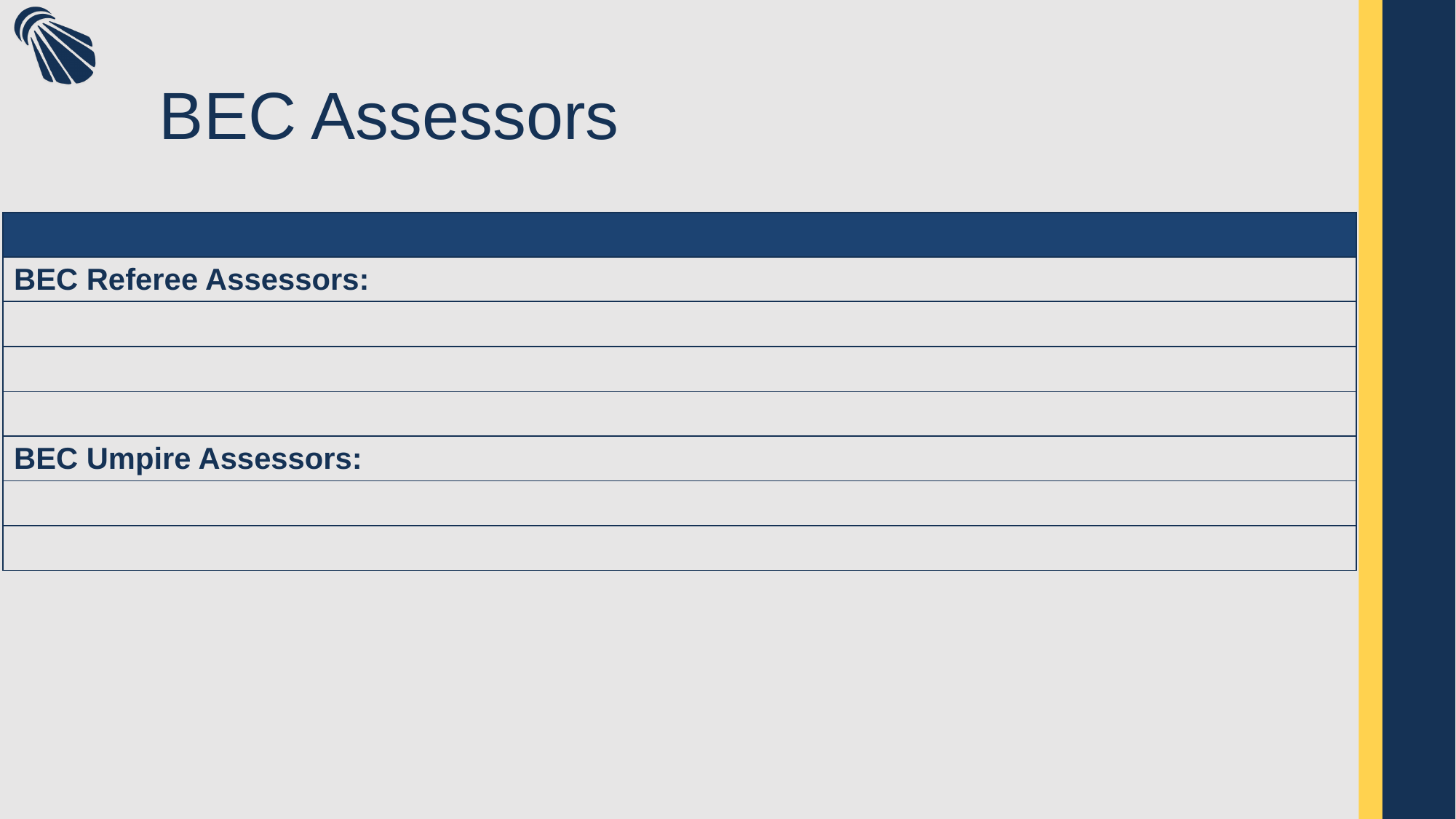

# BEC Assessors
|  |
| --- |
| BEC Referee Assessors: |
|  |
|  |
|  |
| BEC Umpire Assessors: |
|  |
|  |